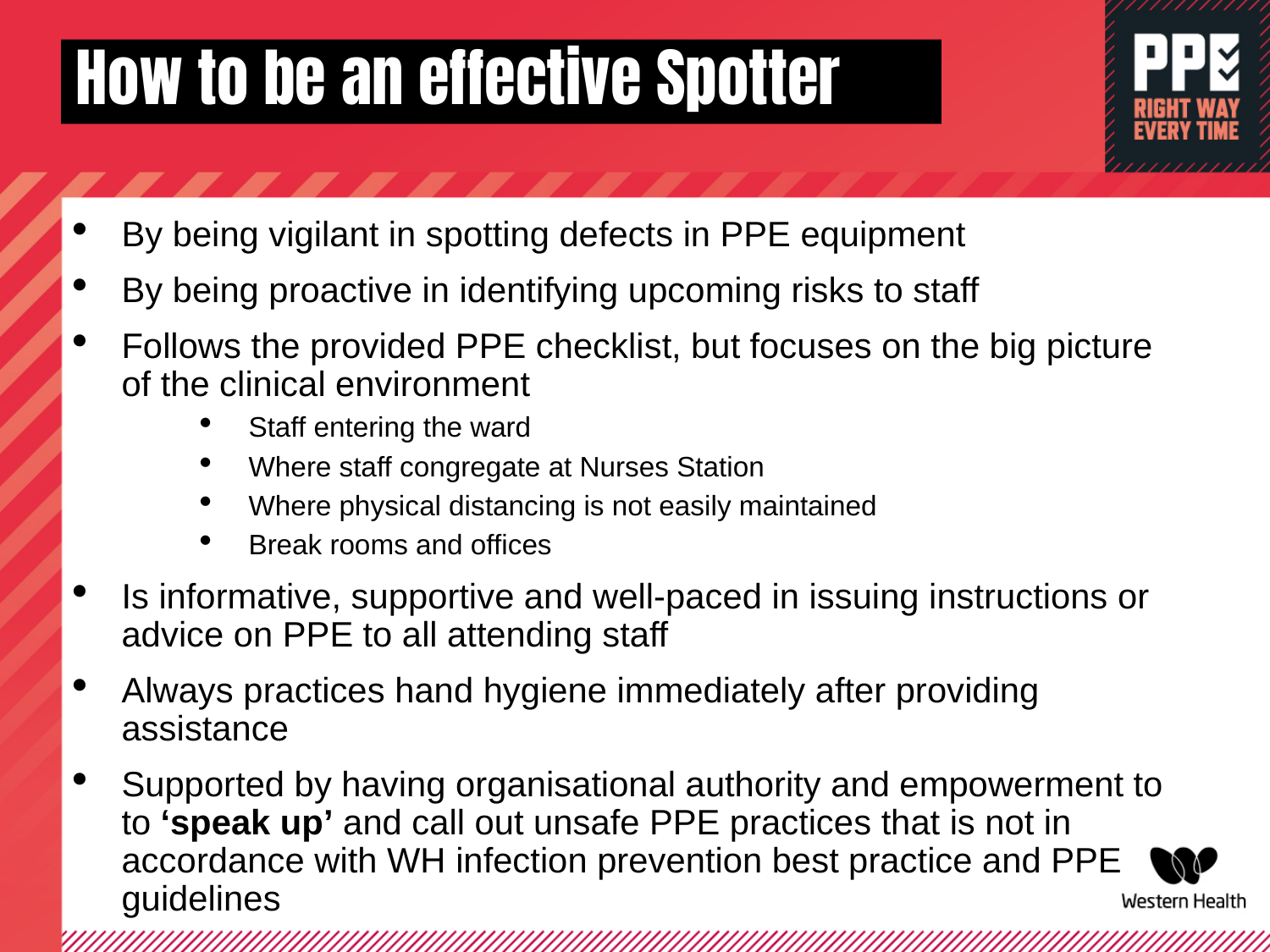

# How to be an effective Spotter
By being vigilant in spotting defects in PPE equipment
By being proactive in identifying upcoming risks to staff
Follows the provided PPE checklist, but focuses on the big picture of the clinical environment
Staff entering the ward
Where staff congregate at Nurses Station
Where physical distancing is not easily maintained
Break rooms and offices
Is informative, supportive and well-paced in issuing instructions or advice on PPE to all attending staff
Always practices hand hygiene immediately after providing assistance
Supported by having organisational authority and empowerment to to ‘speak up’ and call out unsafe PPE practices that is not in accordance with WH infection prevention best practice and PPE guidelines